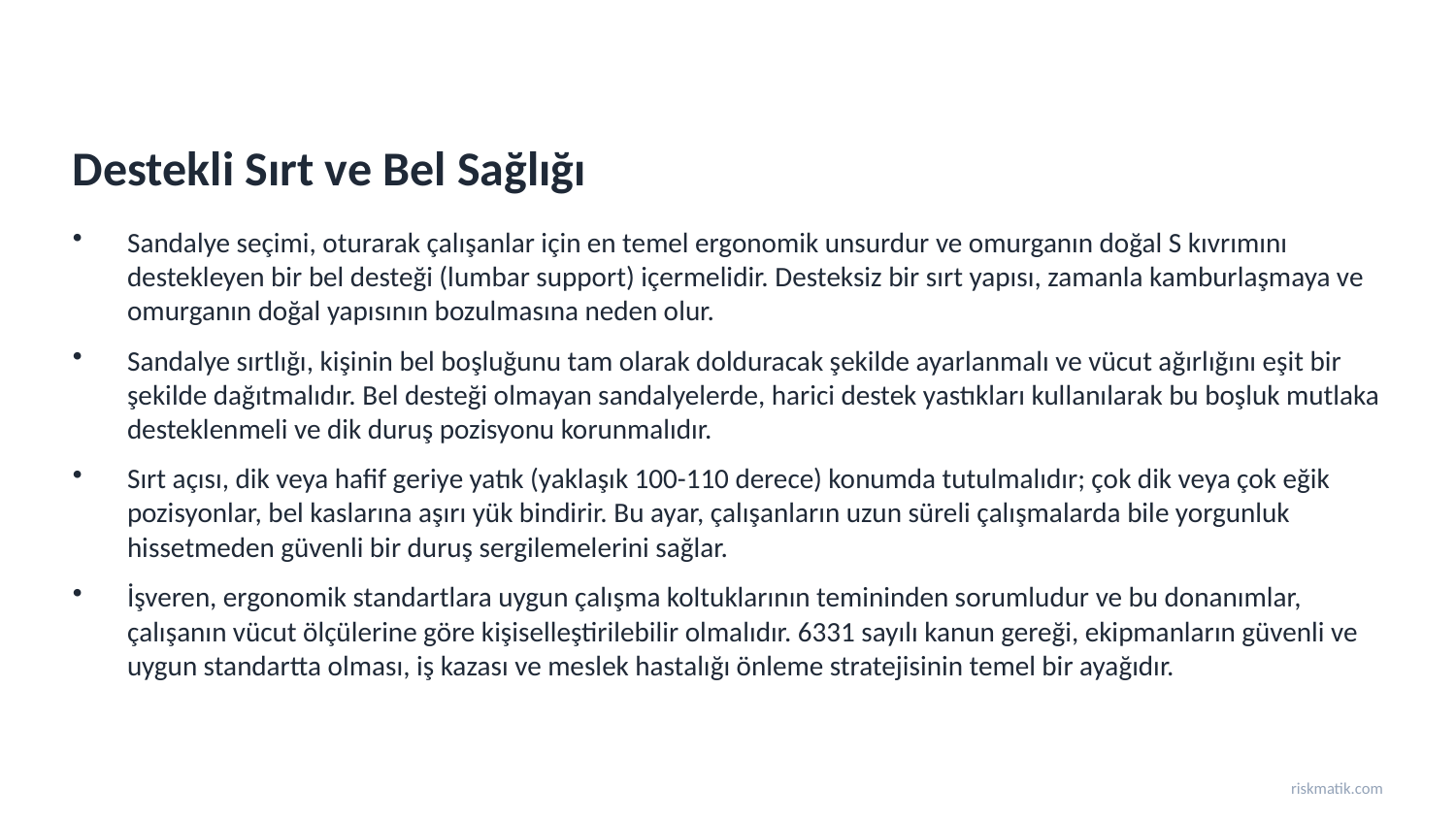

Destekli Sırt ve Bel Sağlığı
Sandalye seçimi, oturarak çalışanlar için en temel ergonomik unsurdur ve omurganın doğal S kıvrımını destekleyen bir bel desteği (lumbar support) içermelidir. Desteksiz bir sırt yapısı, zamanla kamburlaşmaya ve omurganın doğal yapısının bozulmasına neden olur.
Sandalye sırtlığı, kişinin bel boşluğunu tam olarak dolduracak şekilde ayarlanmalı ve vücut ağırlığını eşit bir şekilde dağıtmalıdır. Bel desteği olmayan sandalyelerde, harici destek yastıkları kullanılarak bu boşluk mutlaka desteklenmeli ve dik duruş pozisyonu korunmalıdır.
Sırt açısı, dik veya hafif geriye yatık (yaklaşık 100-110 derece) konumda tutulmalıdır; çok dik veya çok eğik pozisyonlar, bel kaslarına aşırı yük bindirir. Bu ayar, çalışanların uzun süreli çalışmalarda bile yorgunluk hissetmeden güvenli bir duruş sergilemelerini sağlar.
İşveren, ergonomik standartlara uygun çalışma koltuklarının temininden sorumludur ve bu donanımlar, çalışanın vücut ölçülerine göre kişiselleştirilebilir olmalıdır. 6331 sayılı kanun gereği, ekipmanların güvenli ve uygun standartta olması, iş kazası ve meslek hastalığı önleme stratejisinin temel bir ayağıdır.
riskmatik.com